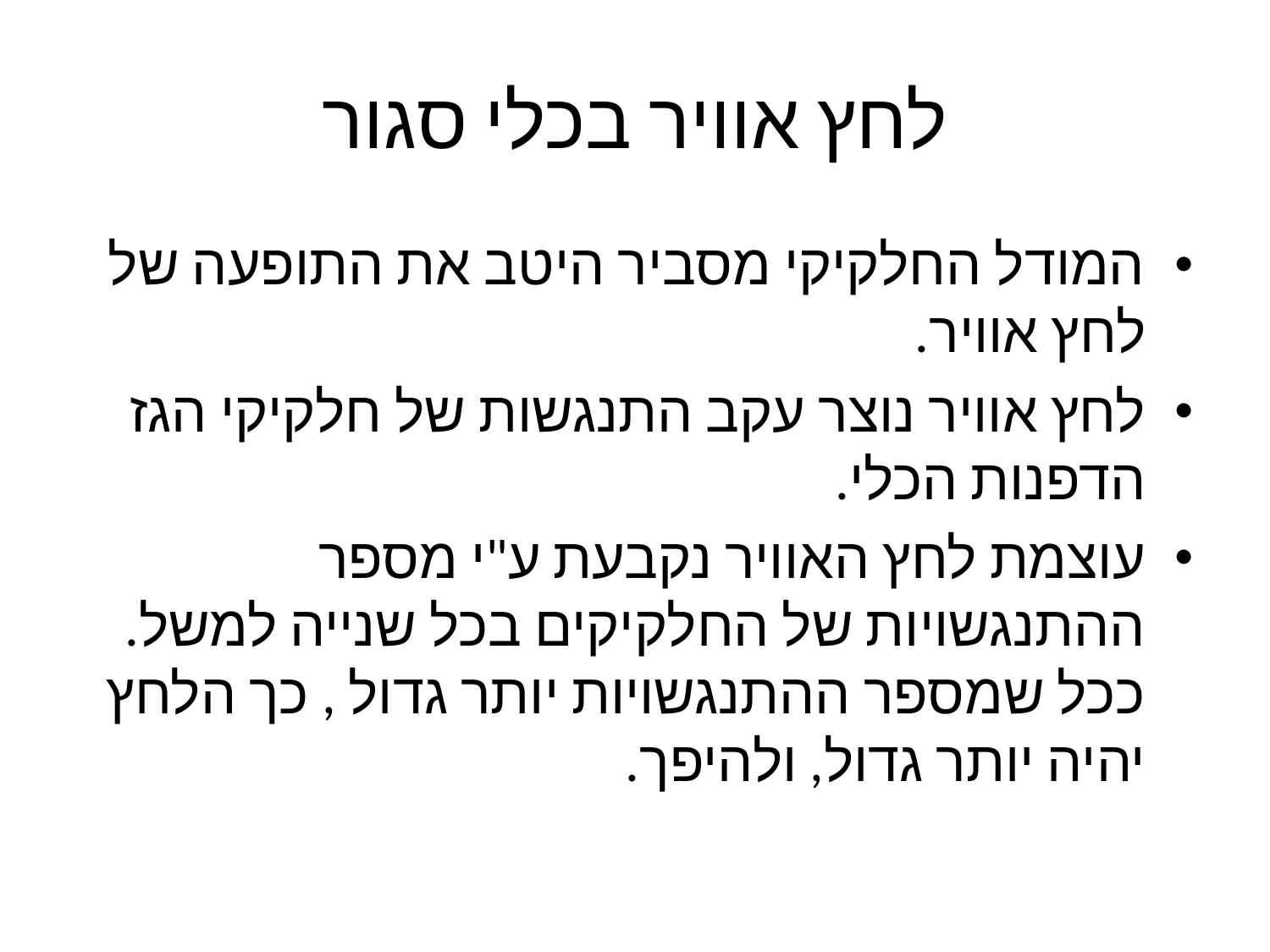

# לחץ אוויר בכלי סגור
המודל החלקיקי מסביר היטב את התופעה של לחץ אוויר.
לחץ אוויר נוצר עקב התנגשות של חלקיקי הגז הדפנות הכלי.
עוצמת לחץ האוויר נקבעת ע"י מספר ההתנגשויות של החלקיקים בכל שנייה למשל. ככל שמספר ההתנגשויות יותר גדול , כך הלחץ יהיה יותר גדול, ולהיפך.